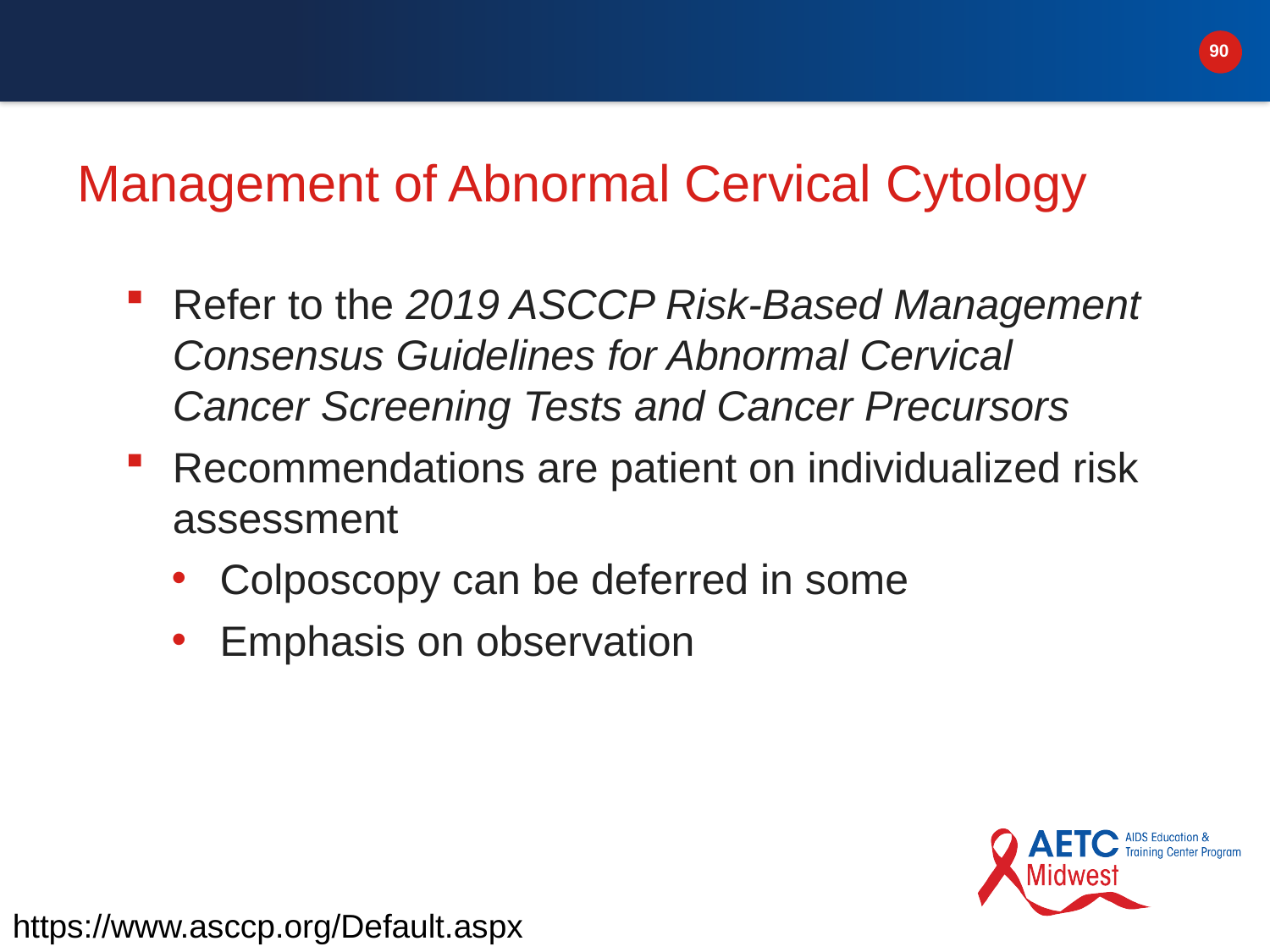

# Management of Abnormal Cervical Cytology
Refer to the 2019 ASCCP Risk-Based Management Consensus Guidelines for Abnormal Cervical Cancer Screening Tests and Cancer Precursors
Recommendations are patient on individualized risk assessment
Colposcopy can be deferred in some
Emphasis on observation

https://www.asccp.org/Default.aspx